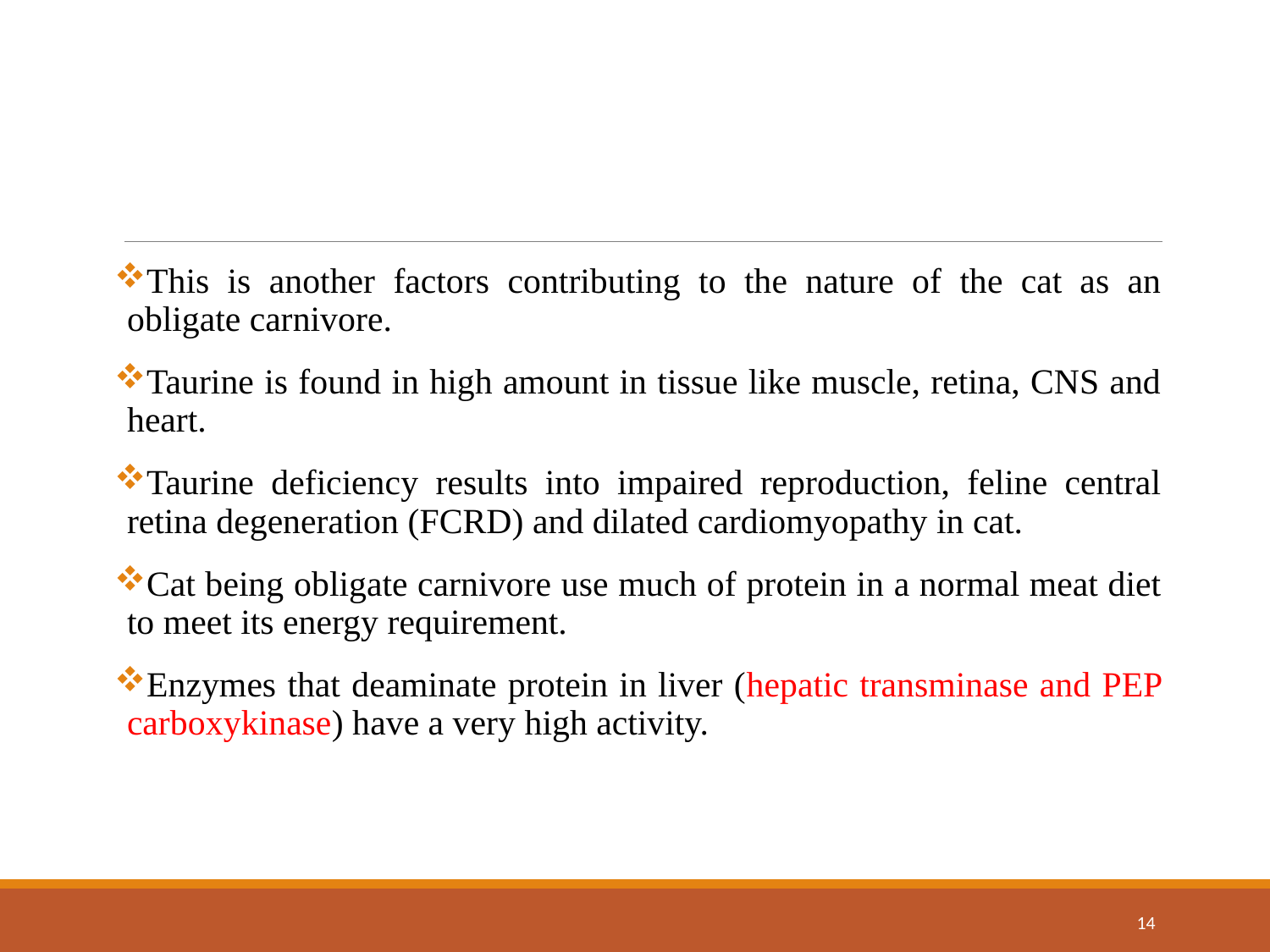

This is another factors contributing to the nature of the cat as an obligate carnivore.
Taurine is found in high amount in tissue like muscle, retina, CNS and heart.
Taurine deficiency results into impaired reproduction, feline central retina degeneration (FCRD) and dilated cardiomyopathy in cat.
Cat being obligate carnivore use much of protein in a normal meat diet to meet its energy requirement.
Enzymes that deaminate protein in liver (hepatic transminase and PEP carboxykinase) have a very high activity.

14